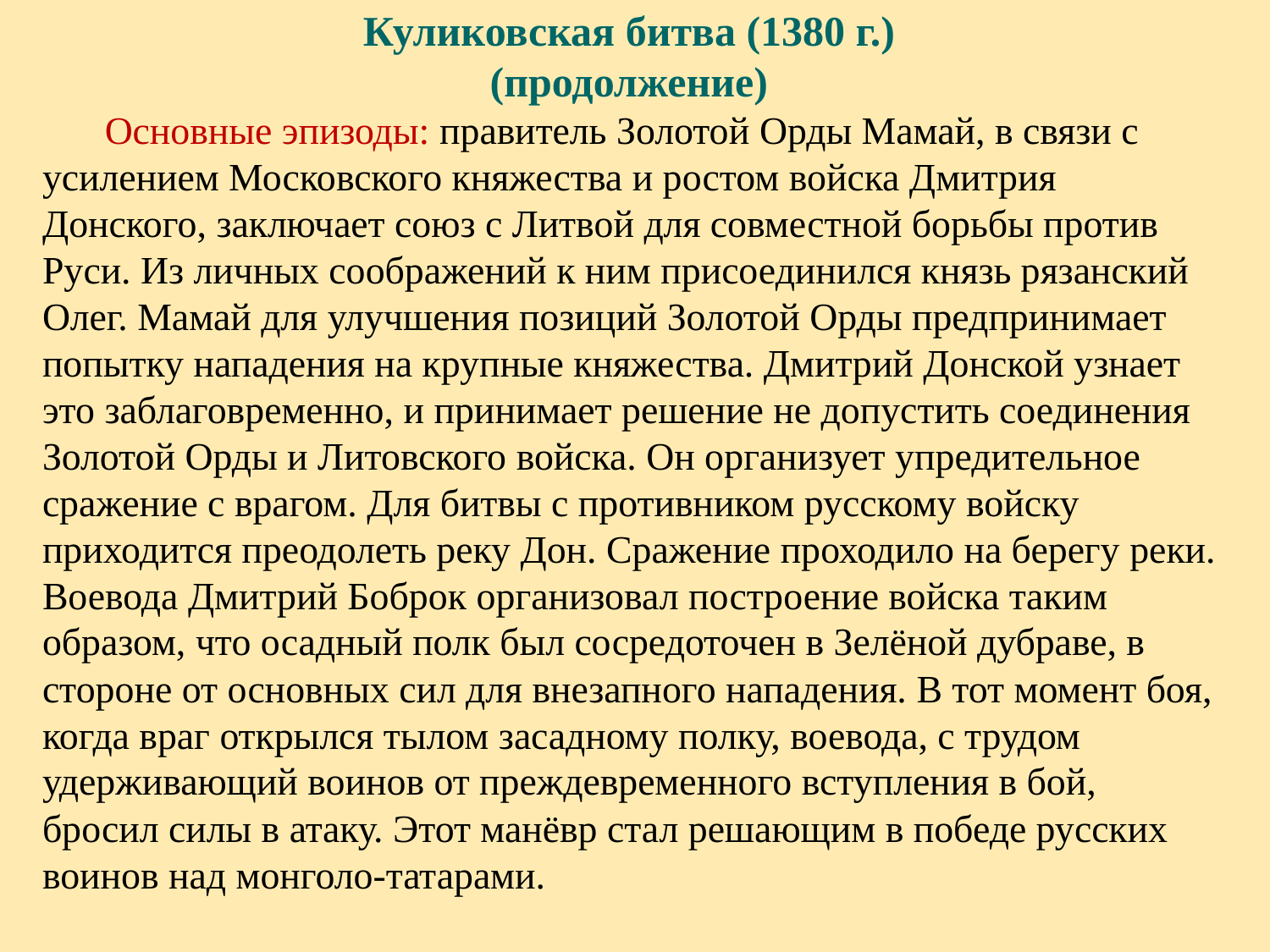

# Куликовская битва (1380 г.) (продолжение)
Основные эпизоды: правитель Золотой Орды Мамай, в связи с усилением Московского княжества и ростом войска Дмитрия Донского, заключает союз с Литвой для совместной борьбы против Руси. Из личных соображений к ним присоединился князь рязанский Олег. Мамай для улучшения позиций Золотой Орды предпринимает попытку нападения на крупные княжества. Дмитрий Донской узнает это заблаговременно, и принимает решение не допустить соединения Золотой Орды и Литовского войска. Он организует упредительное сражение с врагом. Для битвы с противником русскому войску приходится преодолеть реку Дон. Сражение проходило на берегу реки. Воевода Дмитрий Боброк организовал построение войска таким образом, что осадный полк был сосредоточен в Зелёной дубраве, в стороне от основных сил для внезапного нападения. В тот момент боя, когда враг открылся тылом засадному полку, воевода, с трудом удерживающий воинов от преждевременного вступления в бой, бросил силы в атаку. Этот манёвр стал решающим в победе русских воинов над монголо-татарами.